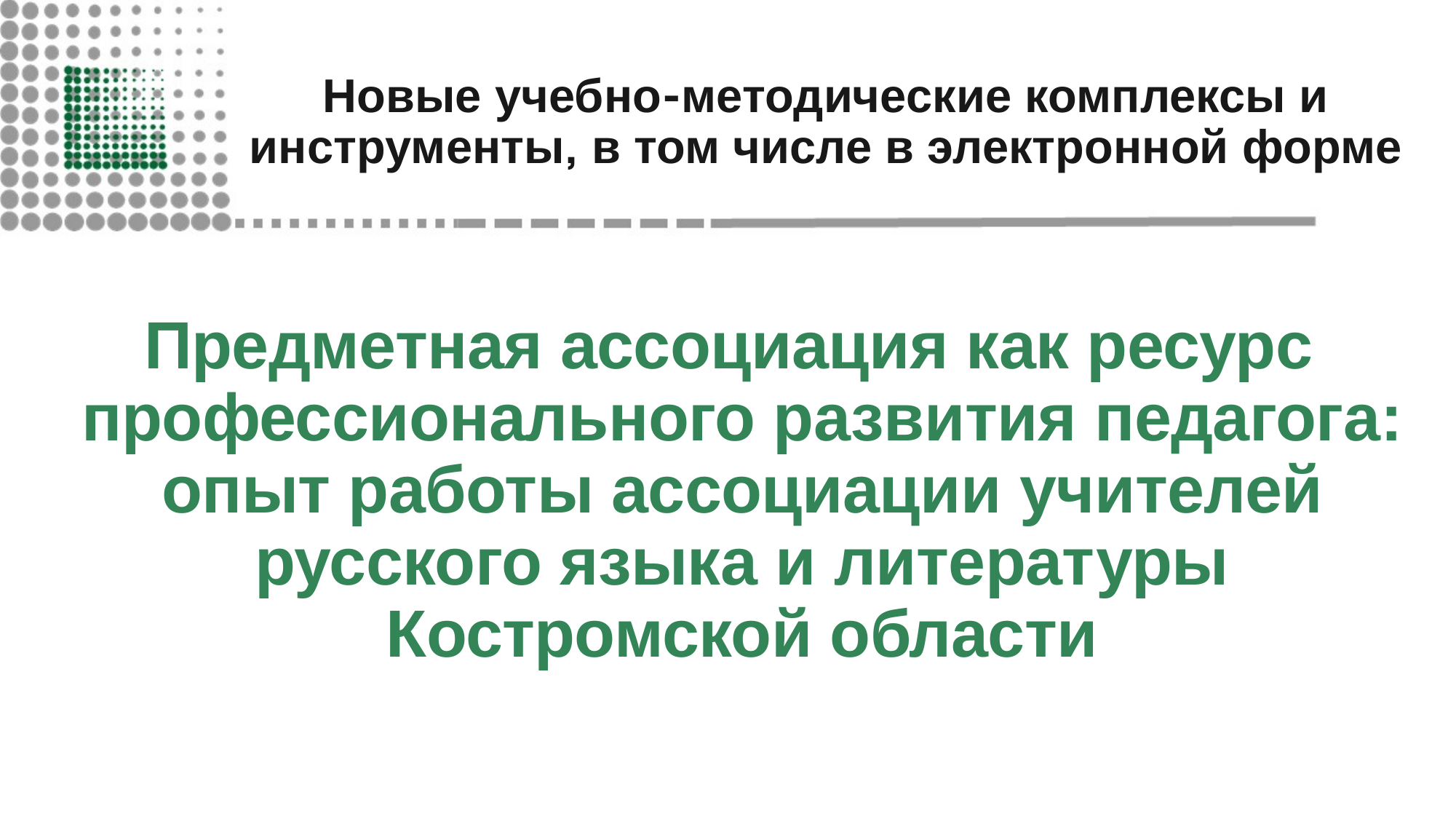

# Новые учебно-методические комплексы и инструменты, в том числе в электронной форме

Предметная ассоциация как ресурс профессионального развития педагога: опыт работы ассоциации учителей русского языка и литературы Костромской области